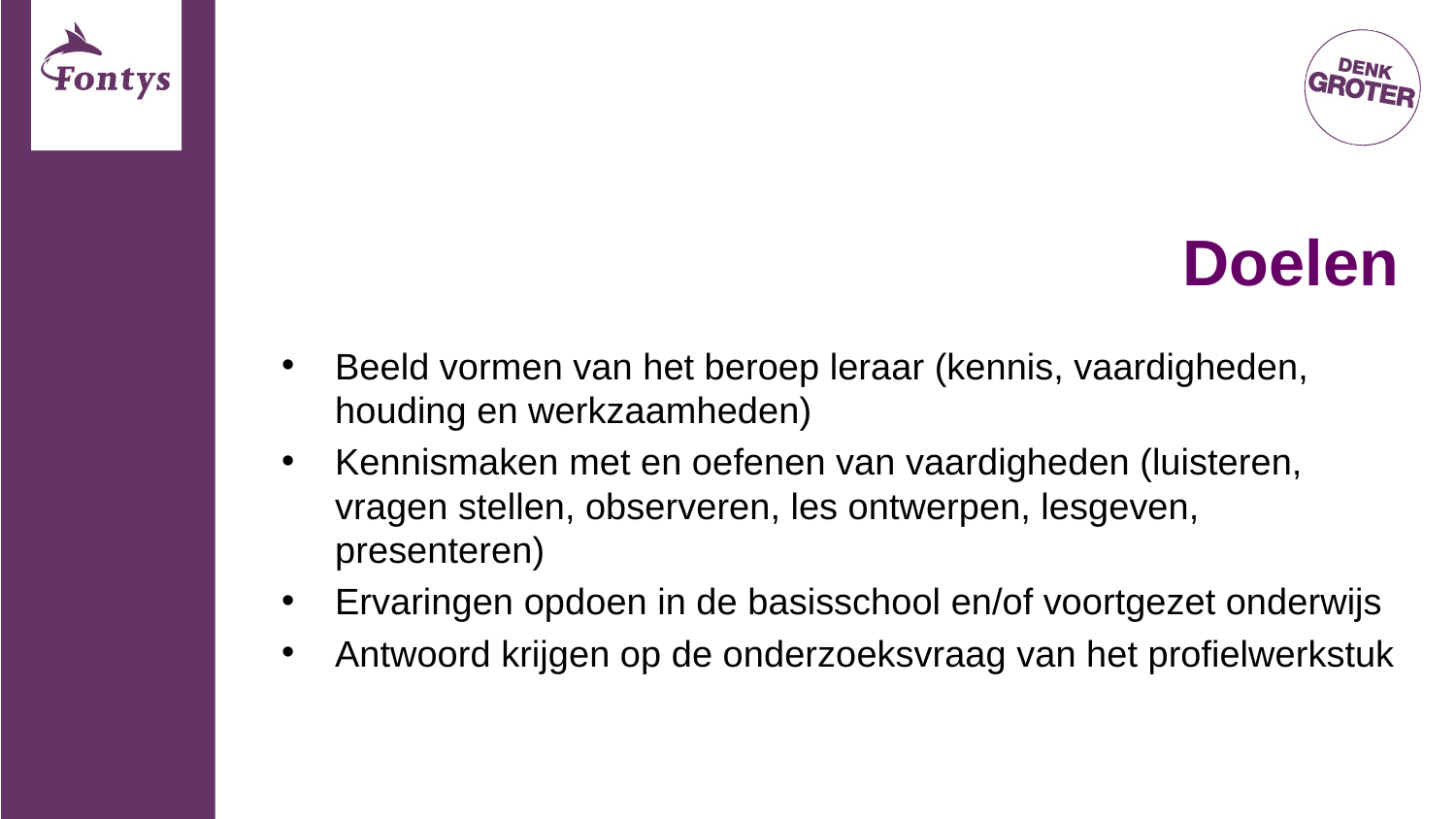

# Doelen
Beeld vormen van het beroep leraar (kennis, vaardigheden, houding en werkzaamheden)
Kennismaken met en oefenen van vaardigheden (luisteren, vragen stellen, observeren, les ontwerpen, lesgeven, presenteren)
Ervaringen opdoen in de basisschool en/of voortgezet onderwijs
Antwoord krijgen op de onderzoeksvraag van het profielwerkstuk